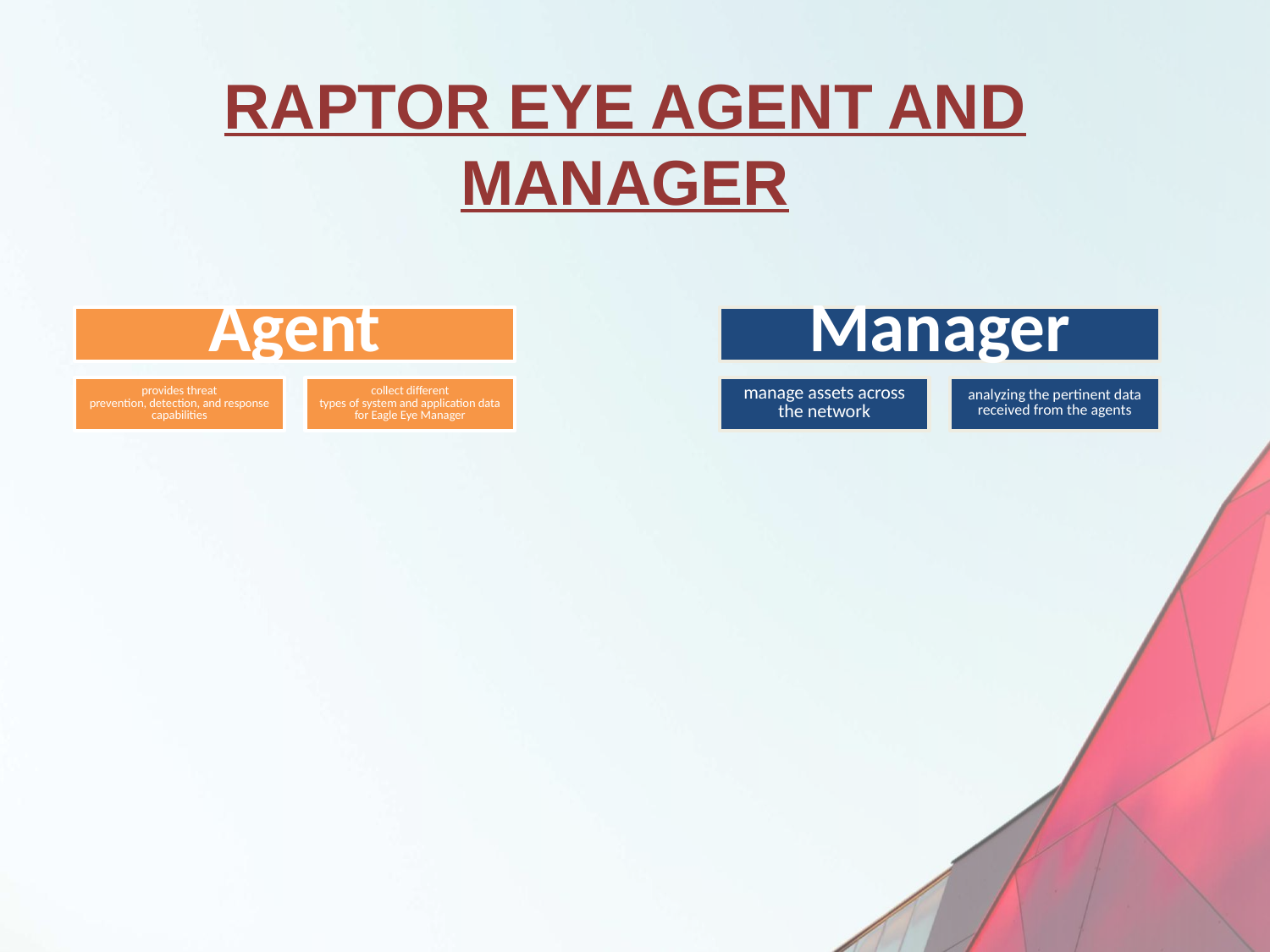

RAPTOR EYE AGENT AND MANAGER
Agent
provides threat
prevention, detection, and response capabilities
collect different
types of system and application data for Eagle Eye Manager
Manager
manage assets across the network
analyzing the pertinent data received from the agents